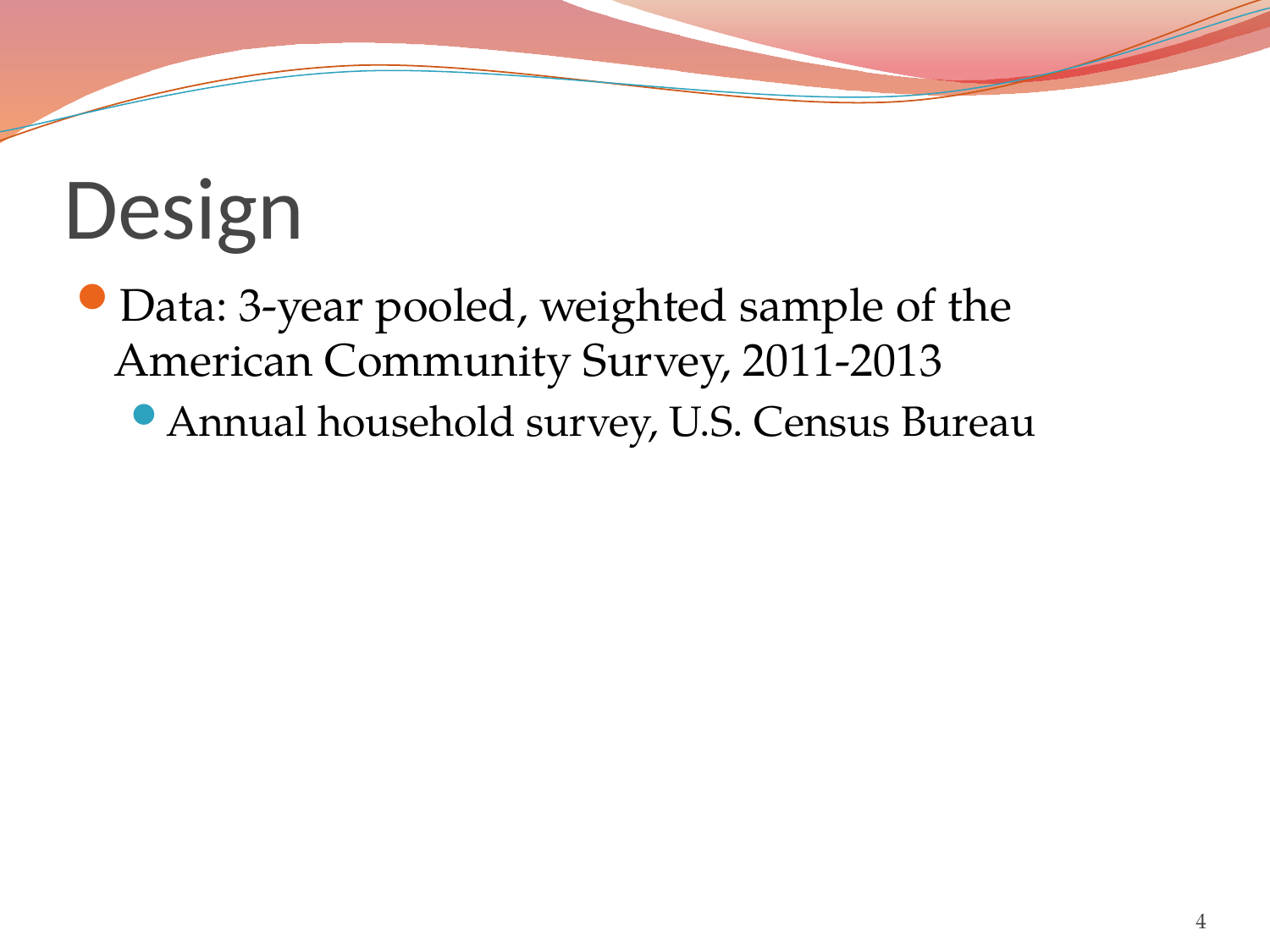

# Design
Data: 3-year pooled, weighted sample of the American Community Survey, 2011-2013
Annual household survey, U.S. Census Bureau
4